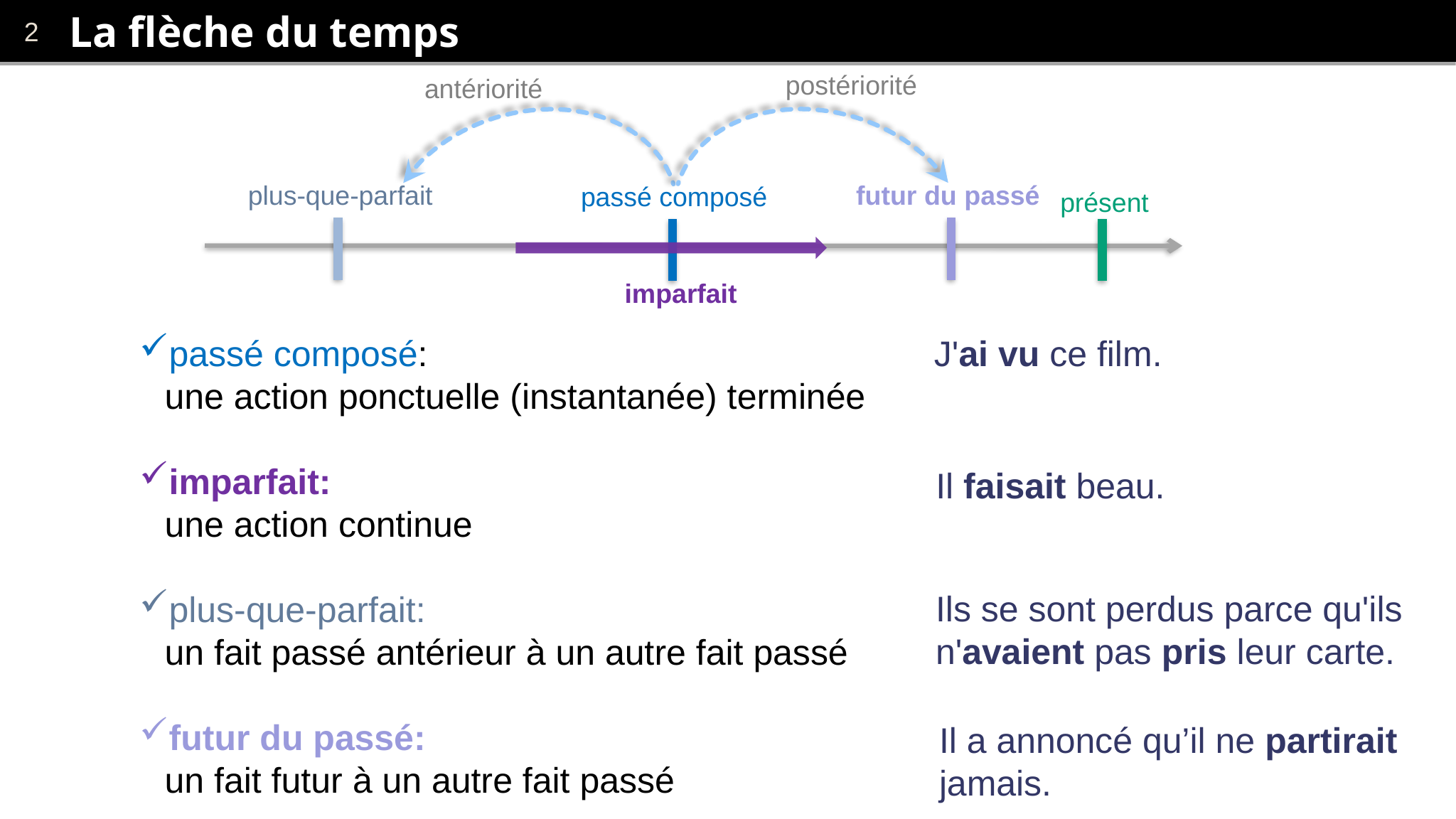

# La flèche du temps
postériorité
antériorité

plus-que-parfait
futur du passé
passé composé
présent

imparfait
passé composé:
une action ponctuelle (instantanée) terminée
imparfait:
une action continue
plus-que-parfait:
un fait passé antérieur à un autre fait passé
futur du passé:
un fait futur à un autre fait passé
J'ai vu ce film.
Il faisait beau.
Ils se sont perdus parce qu'ils
n'avaient pas pris leur carte.
Il a annoncé qu’il ne partirait jamais.